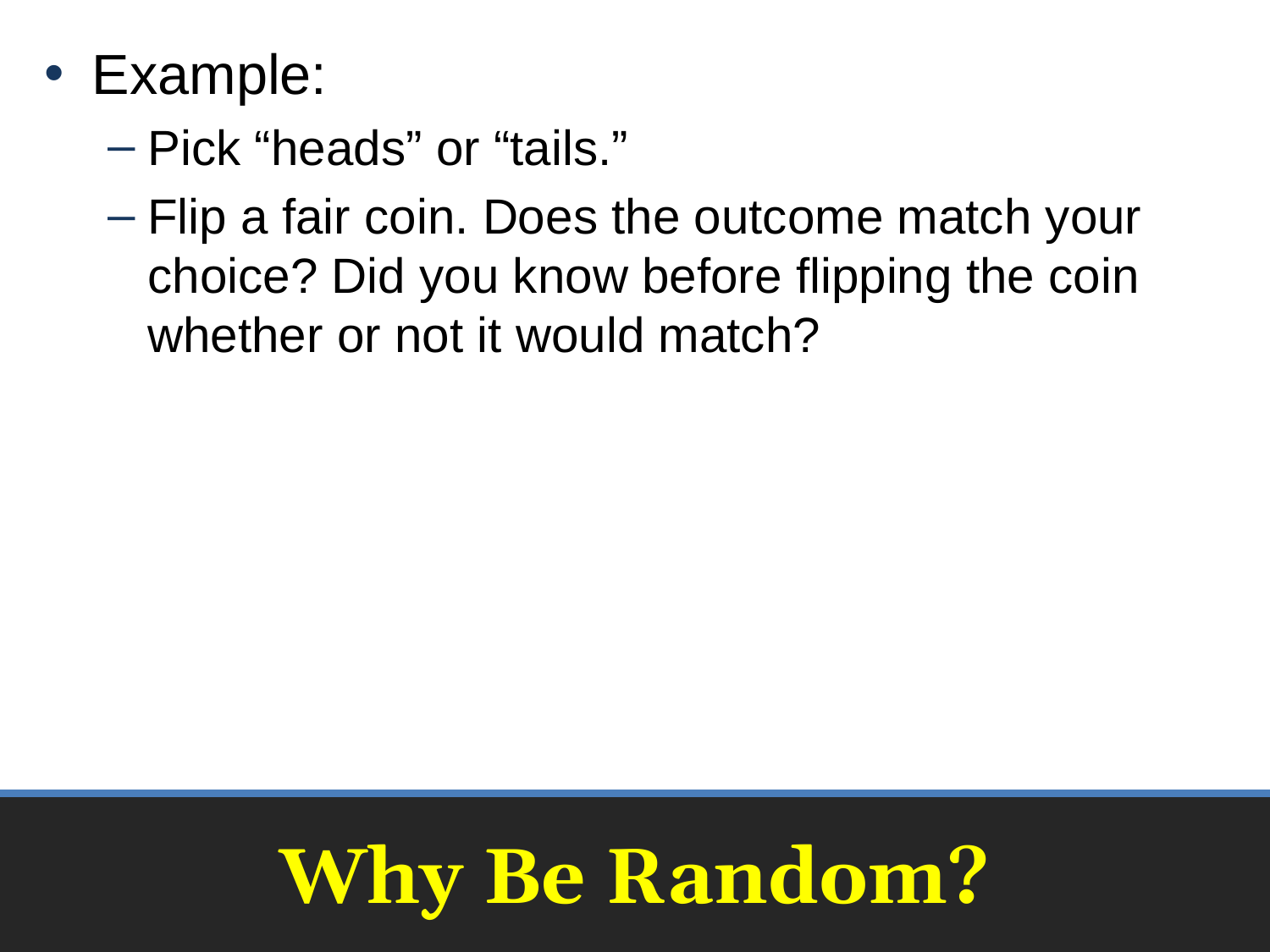

Example:
Pick “heads” or “tails.”
Flip a fair coin. Does the outcome match your choice? Did you know before flipping the coin whether or not it would match?

# Why Be Random?